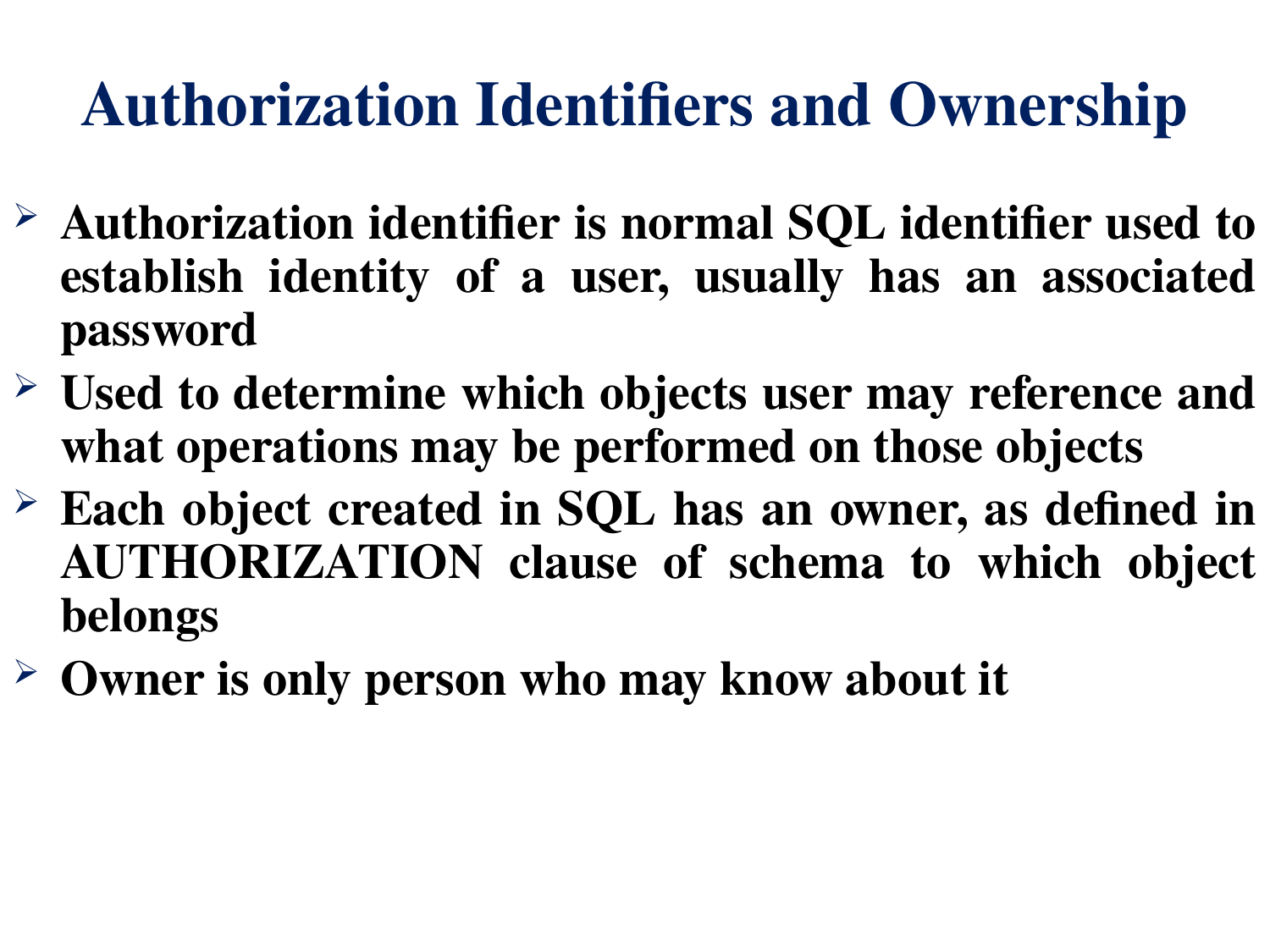

# Authorization Identifiers and Ownership
Authorization identifier is normal SQL identifier used to establish identity of a user, usually has an associated password
Used to determine which objects user may reference and what operations may be performed on those objects
Each object created in SQL has an owner, as defined in AUTHORIZATION clause of schema to which object belongs
Owner is only person who may know about it